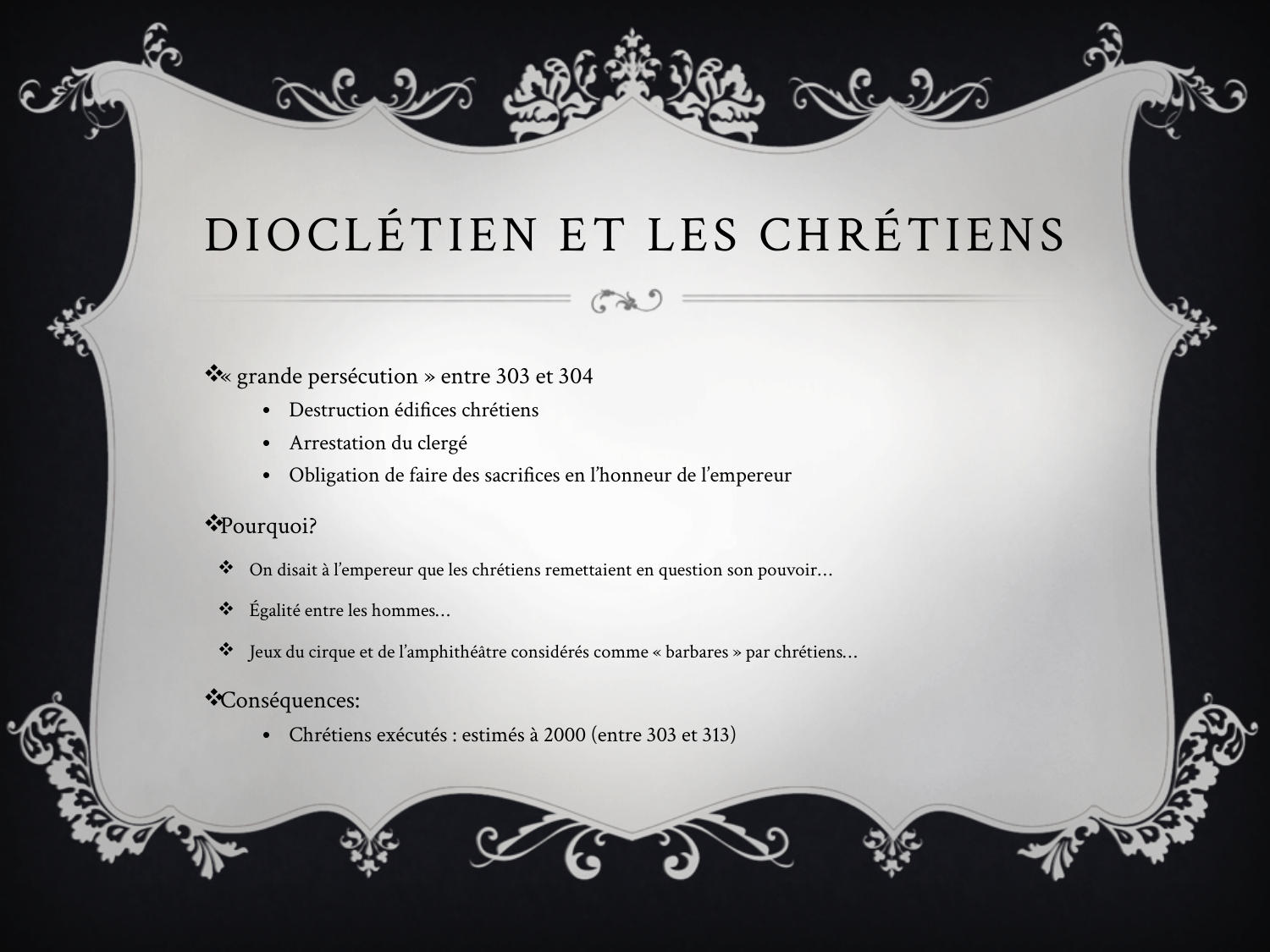

# Dioclétien et les chrétiens
« grande persécution » entre 303 et 304
Destruction édifices chrétiens
Arrestation du clergé
Obligation de faire des sacrifices en l’honneur de l’empereur
Pourquoi?
On disait à l’empereur que les chrétiens remettaient en question son pouvoir…
Égalité entre les hommes…
Jeux du cirque et de l’amphithéâtre considérés comme « barbares » par chrétiens…
Conséquences:
Chrétiens exécutés : estimés à 2000 (entre 303 et 313)